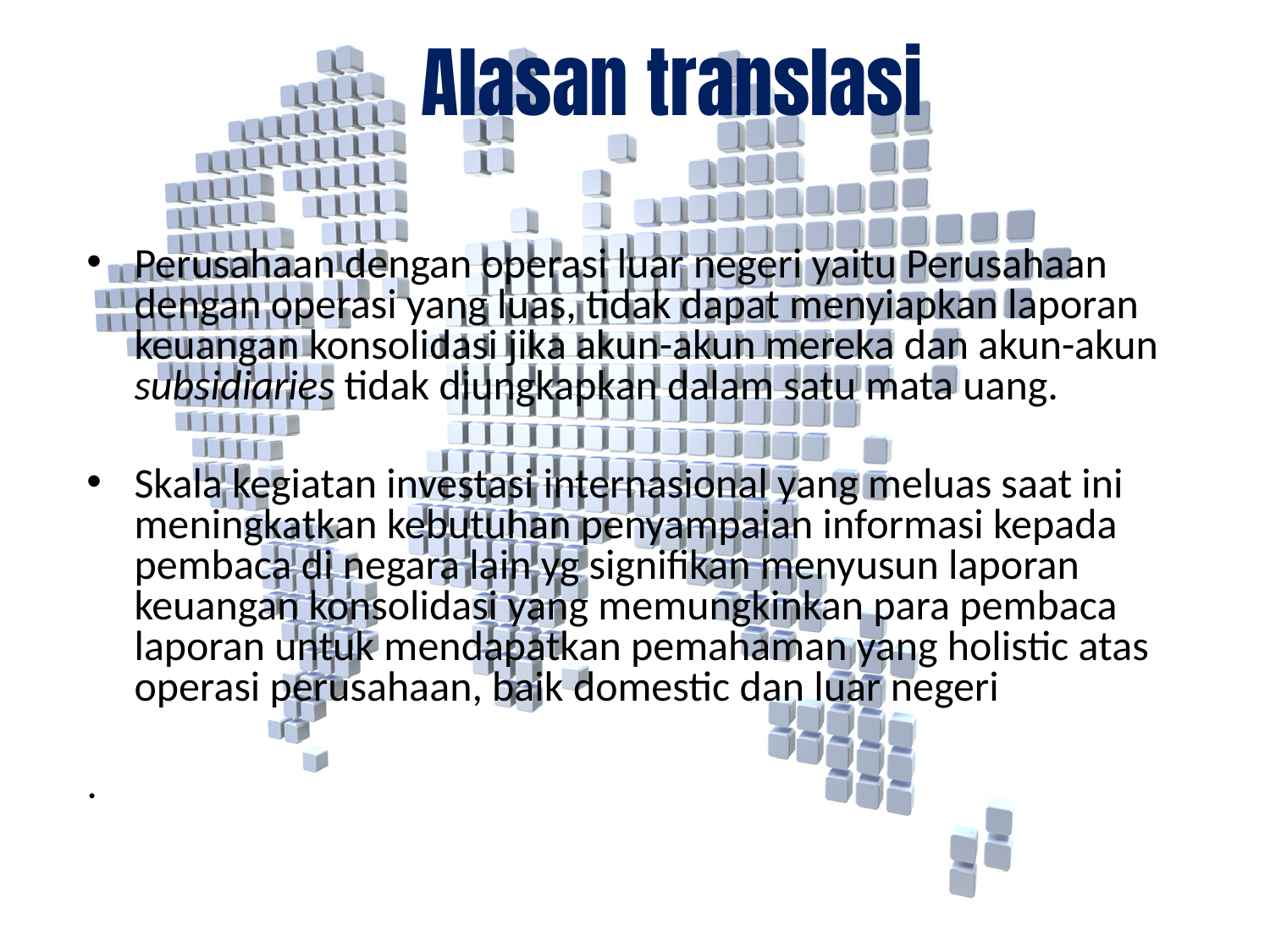

Alasan translasi

Perusahaan dengan operasi luar negeri yaitu Perusahaan dengan operasi yang luas, tidak dapat menyiapkan laporan keuangan konsolidasi jika akun-akun mereka dan akun-akun subsidiaries tidak diungkapkan dalam satu mata uang.

Skala kegiatan investasi internasional yang meluas saat ini meningkatkan kebutuhan penyampaian informasi kepada pembaca di negara lain yg signifikan menyusun laporan keuangan konsolidasi yang memungkinkan para pembaca laporan untuk mendapatkan pemahaman yang holistic atas operasi perusahaan, baik domestic dan luar negeri

.